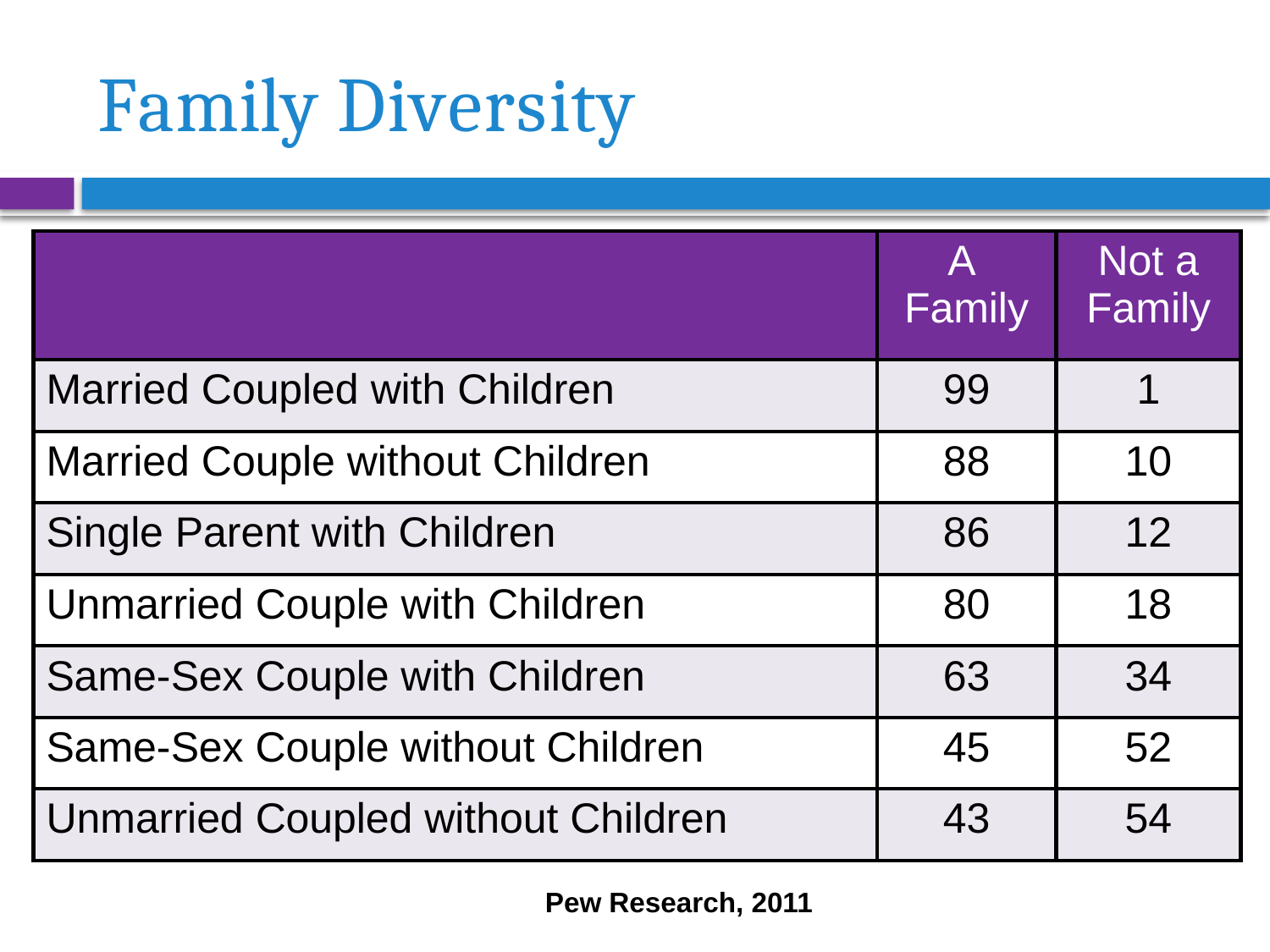

# Family Diversity
|  | A Family | Not a Family |
| --- | --- | --- |
| Married Coupled with Children | 99 | 1 |
| Married Couple without Children | 88 | 10 |
| Single Parent with Children | 86 | 12 |
| Unmarried Couple with Children | 80 | 18 |
| Same-Sex Couple with Children | 63 | 34 |
| Same-Sex Couple without Children | 45 | 52 |
| Unmarried Coupled without Children | 43 | 54 |
Pew Research, 2011